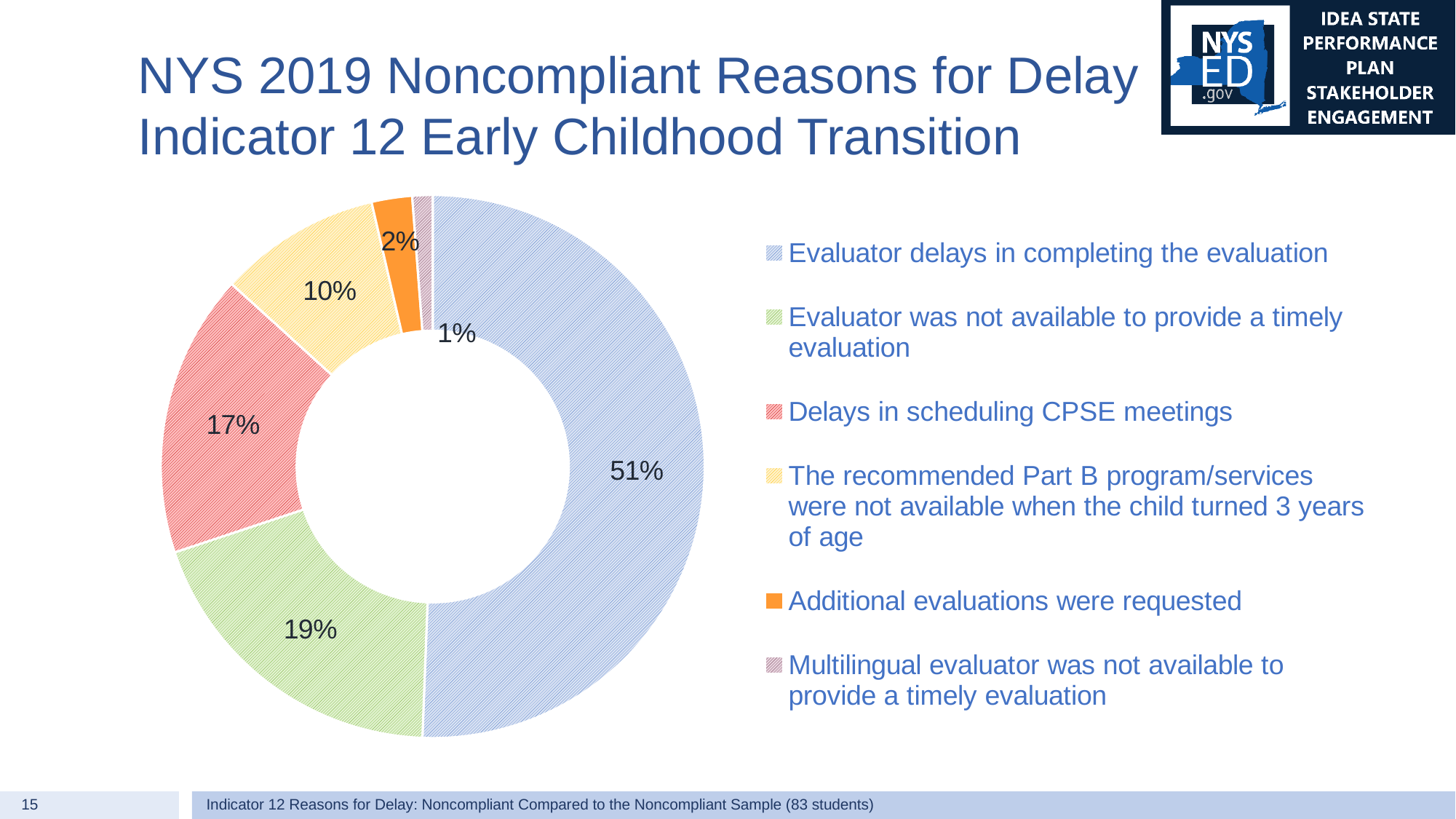

# NYS 2019 Noncompliant Reasons for Delay Indicator 12 Early Childhood Transition

### Chart

| Category |  |
|---|---|
| Evaluator delays in completing the evaluation | 0.5060240963855421 |
| Evaluator was not available to provide a timely evaluation | 0.1927710843373494 |
| Delays in scheduling CPSE meetings | 0.1686746987951807 |
| The recommended Part B program/services were not available when the child turned 3 years of age | 0.0963855421686747 |
| Additional evaluations were requested  | 0.024096385542168676 |
| Multilingual evaluator was not available to provide a timely evaluation | 0.012048192771084338 |
15
Indicator 12 Reasons for Delay: Noncompliant Compared to the Noncompliant Sample (83 students)